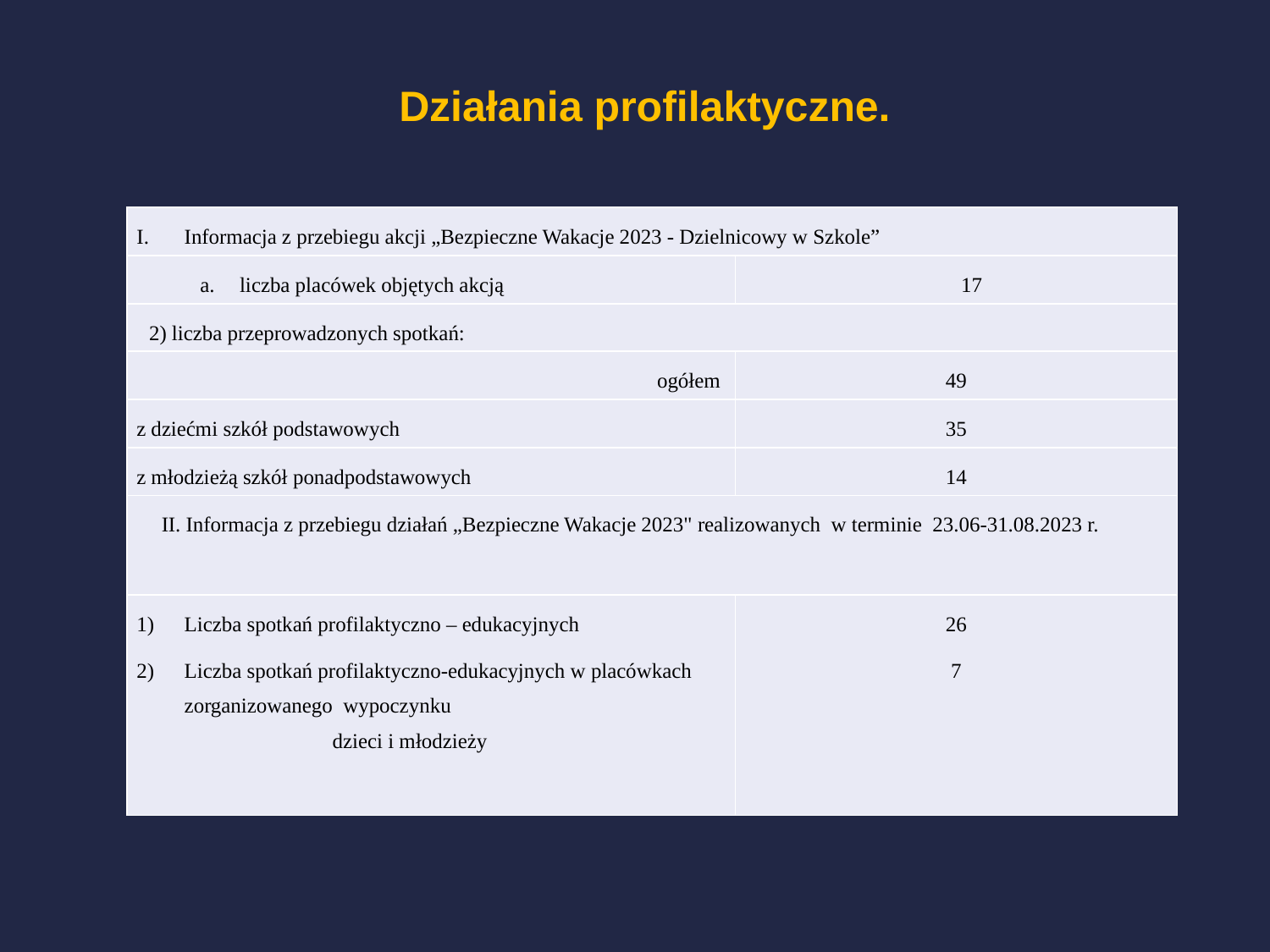

Działania profilaktyczne.
| Informacja z przebiegu akcji „Bezpieczne Wakacje 2023 - Dzielnicowy w Szkole” |  |
| --- | --- |
| liczba placówek objętych akcją | 17 |
| 2) liczba przeprowadzonych spotkań: |  |
| ogółem | 49 |
| z dziećmi szkół podstawowych | 35 |
| z młodzieżą szkół ponadpodstawowych | 14 |
| II. Informacja z przebiegu działań „Bezpieczne Wakacje 2023" realizowanych w terminie 23.06-31.08.2023 r. |  |
| Liczba spotkań profilaktyczno – edukacyjnych Liczba spotkań profilaktyczno-edukacyjnych w placówkach zorganizowanego wypoczynku dzieci i młodzieży | 26 7 |